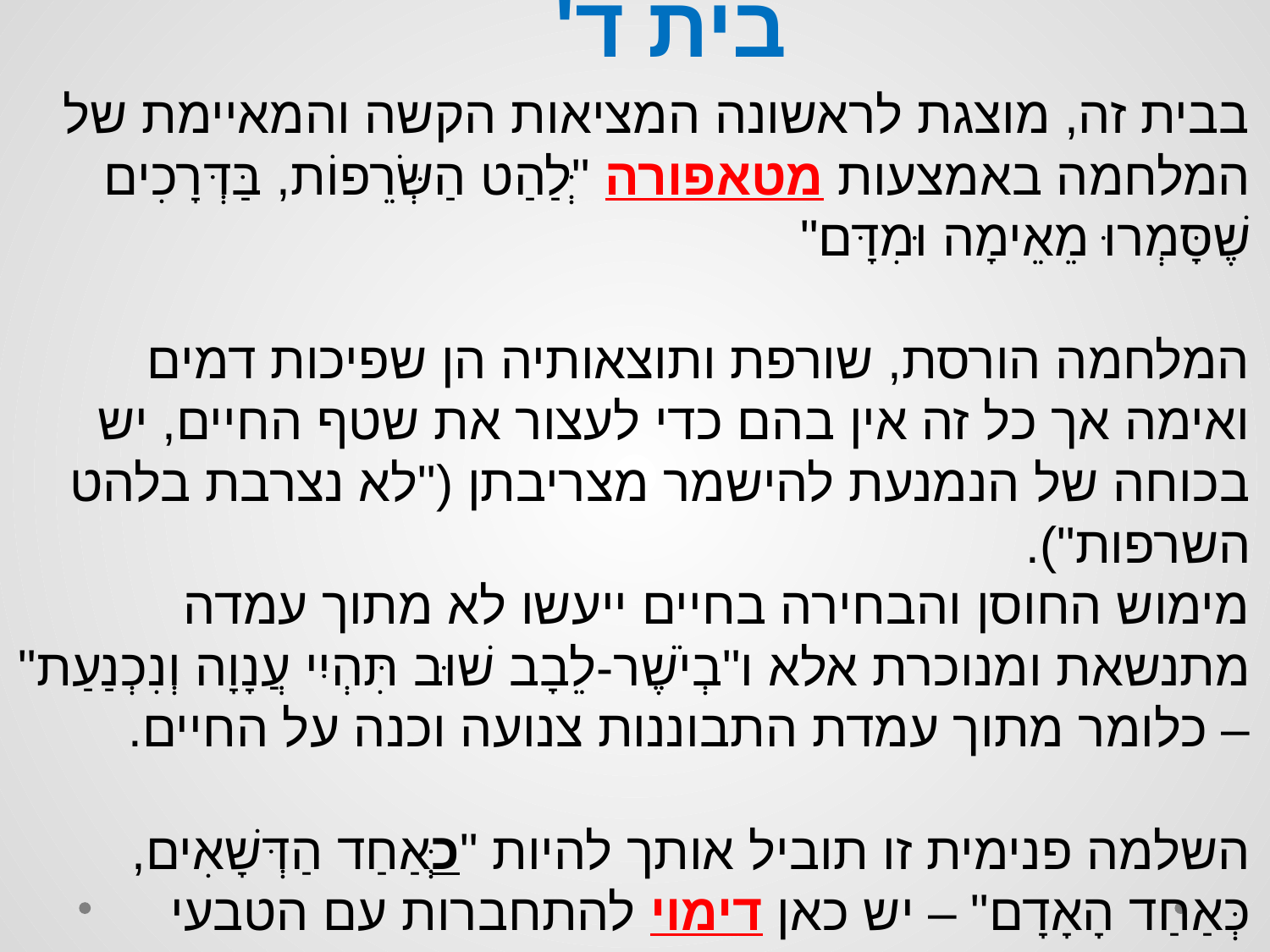

בית ד'
בבית זה, מוצגת לראשונה המציאות הקשה והמאיימת של המלחמה באמצעות מטאפורה "ְּלַהַט הַשְּׂרֵפוֹת, בַּדְּרָכִים שֶׁסָּמְרוּ מֵאֵימָה וּמִדָּם"

המלחמה הורסת, שורפת ותוצאותיה הן שפיכות דמים ואימה אך כל זה אין בהם כדי לעצור את שטף החיים, יש בכוחה של הנמנעת להישמר מצריבתן ("לא נצרבת בלהט השרפות").
מימוש החוסן והבחירה בחיים ייעשו לא מתוך עמדה מתנשאת ומנוכרת אלא ו"בְיֹשֶׁר-לֵבָב שׁוּב תִּהְיִי עֲנָוָה וְנִכְנַעַת" – כלומר מתוך עמדת התבוננות צנועה וכנה על החיים.

השלמה פנימית זו תוביל אותך להיות "כְּאַחַד הַדְּשָׁאִים, כְּאַחַד הָאָדָם" – יש כאן דימוי להתחברות עם הטבעי והפשוט.